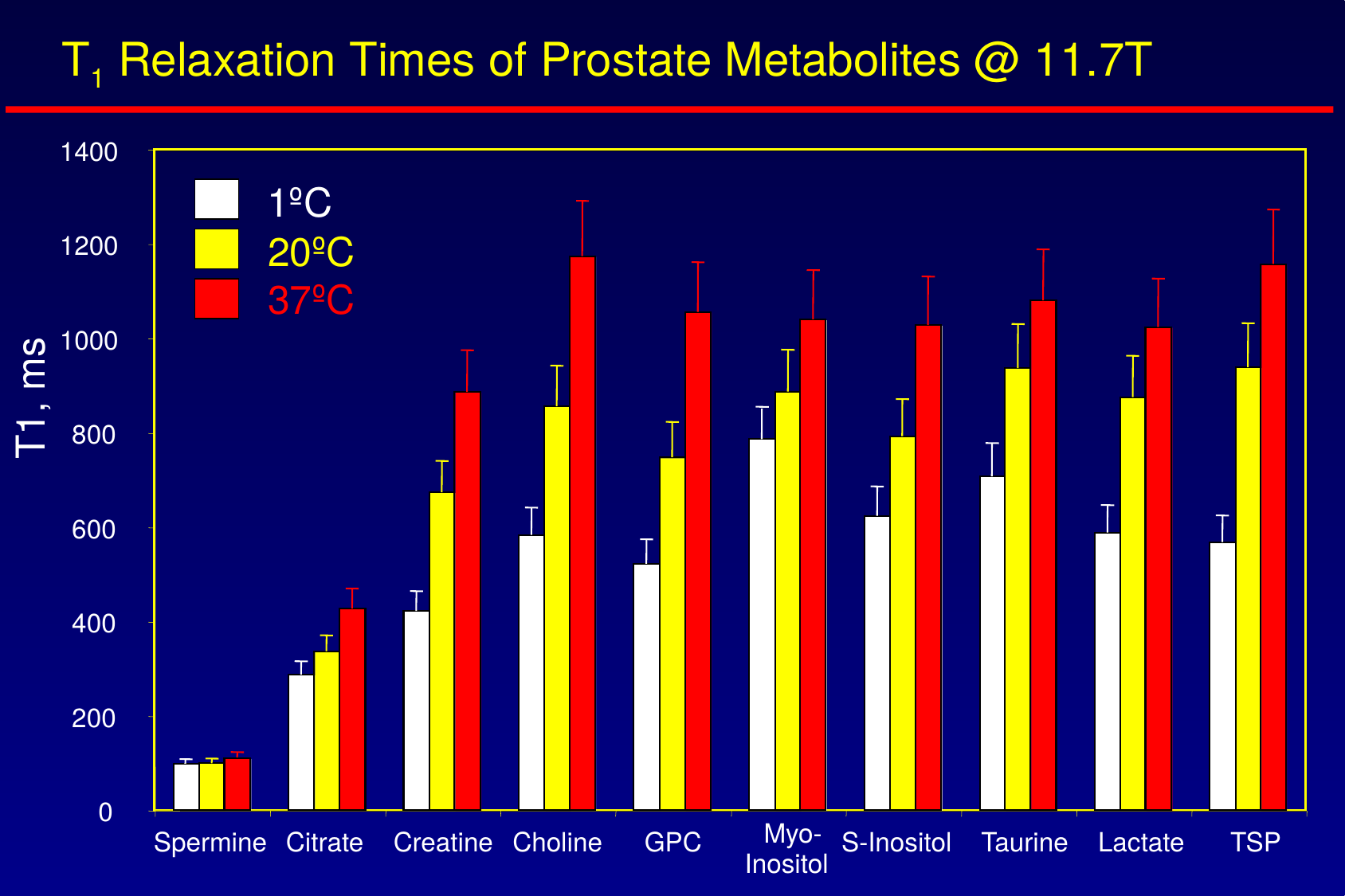

T1 Relaxation Times of Prostate Metabolites @ 11.7T

1400

1ºC

20ºC
1200

37ºC

1000

T1, ms

800

600

400

200

0

Myo-
Spermine
Citrate
Creatine
Choline
GPC
S-Inositol
Taurine
Lactate
TSP
Inositol